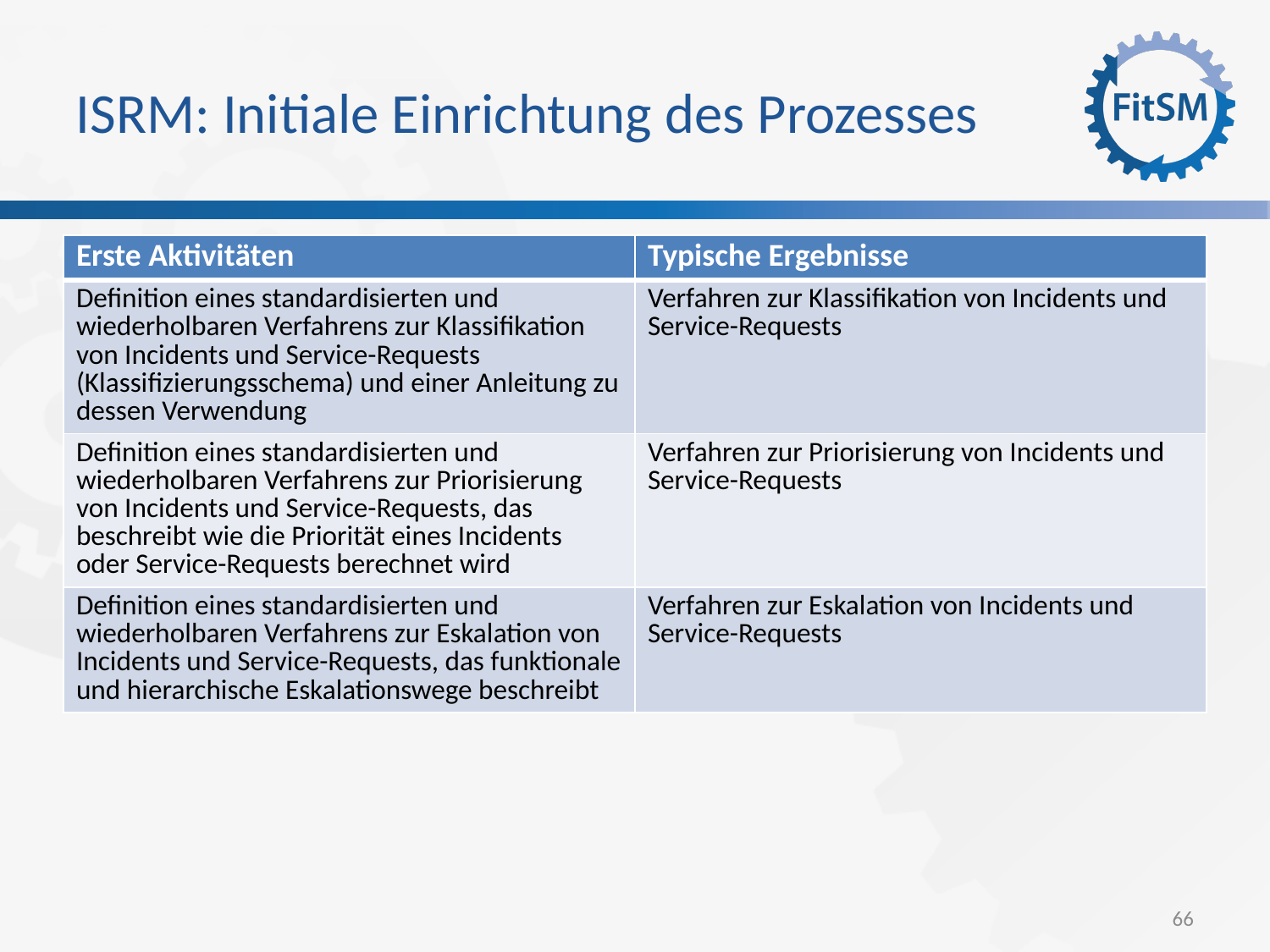

ISRM: Initiale Einrichtung des Prozesses
| Erste Aktivitäten | Typische Ergebnisse |
| --- | --- |
| Definition eines standardisierten und wiederholbaren Verfahrens zur Klassifikation von Incidents und Service-Requests (Klassifizierungsschema) und einer Anleitung zu dessen Verwendung | Verfahren zur Klassifikation von Incidents und Service-Requests |
| Definition eines standardisierten und wiederholbaren Verfahrens zur Priorisierung von Incidents und Service-Requests, das beschreibt wie die Priorität eines Incidents oder Service-Requests berechnet wird | Verfahren zur Priorisierung von Incidents und Service-Requests |
| Definition eines standardisierten und wiederholbaren Verfahrens zur Eskalation von Incidents und Service-Requests, das funktionale und hierarchische Eskalationswege beschreibt | Verfahren zur Eskalation von Incidents und Service-Requests |
66